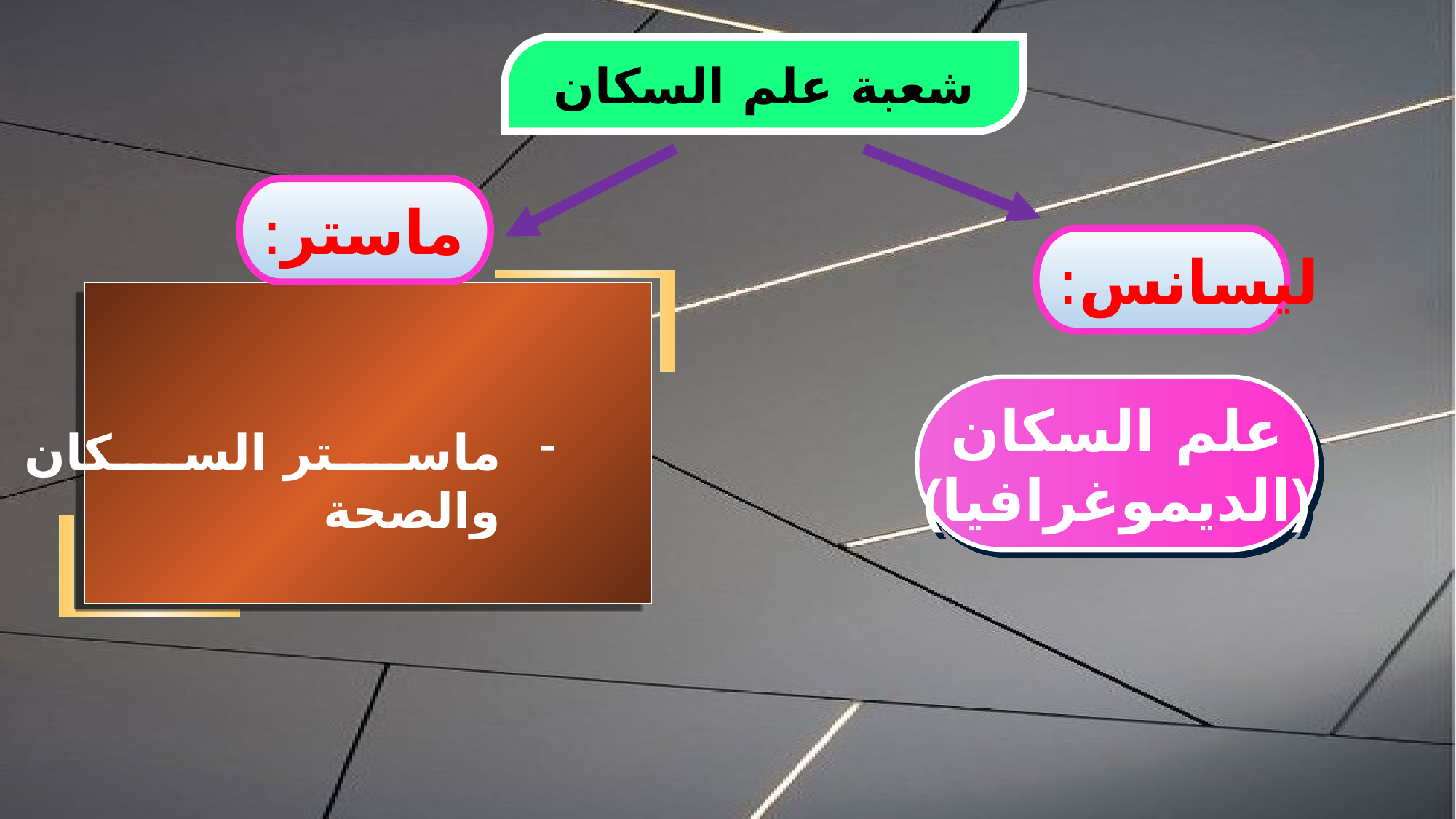

شعبة علم السكان
  ماستر:
  ليسانس:

علم السكان
(الديموغرافيا)
ماستر السكان والصحة